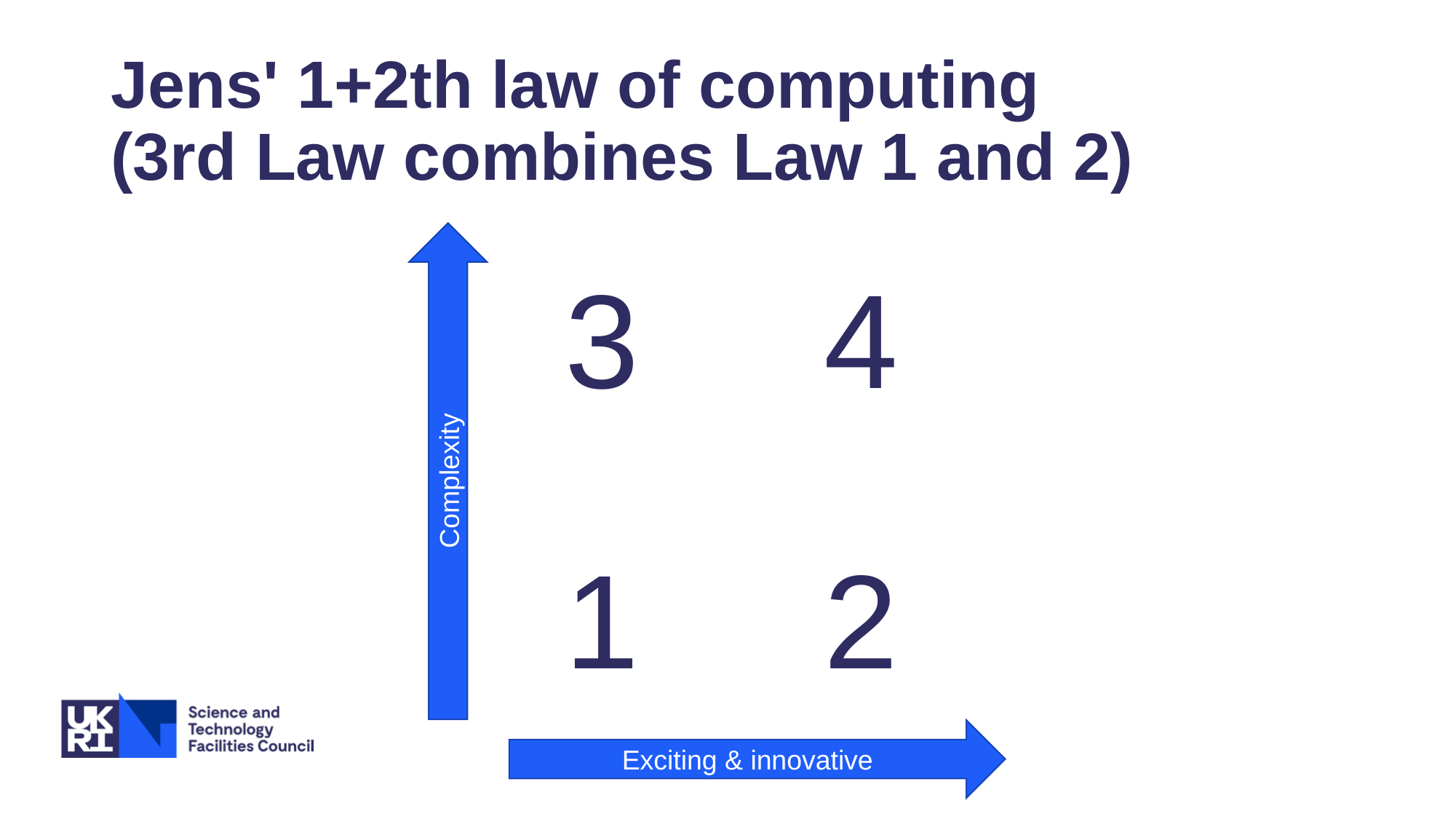

# Jens' 1+2th law of computing (3rd Law combines Law 1 and 2)
3     4

1     2
Complexity
Exciting & innovative